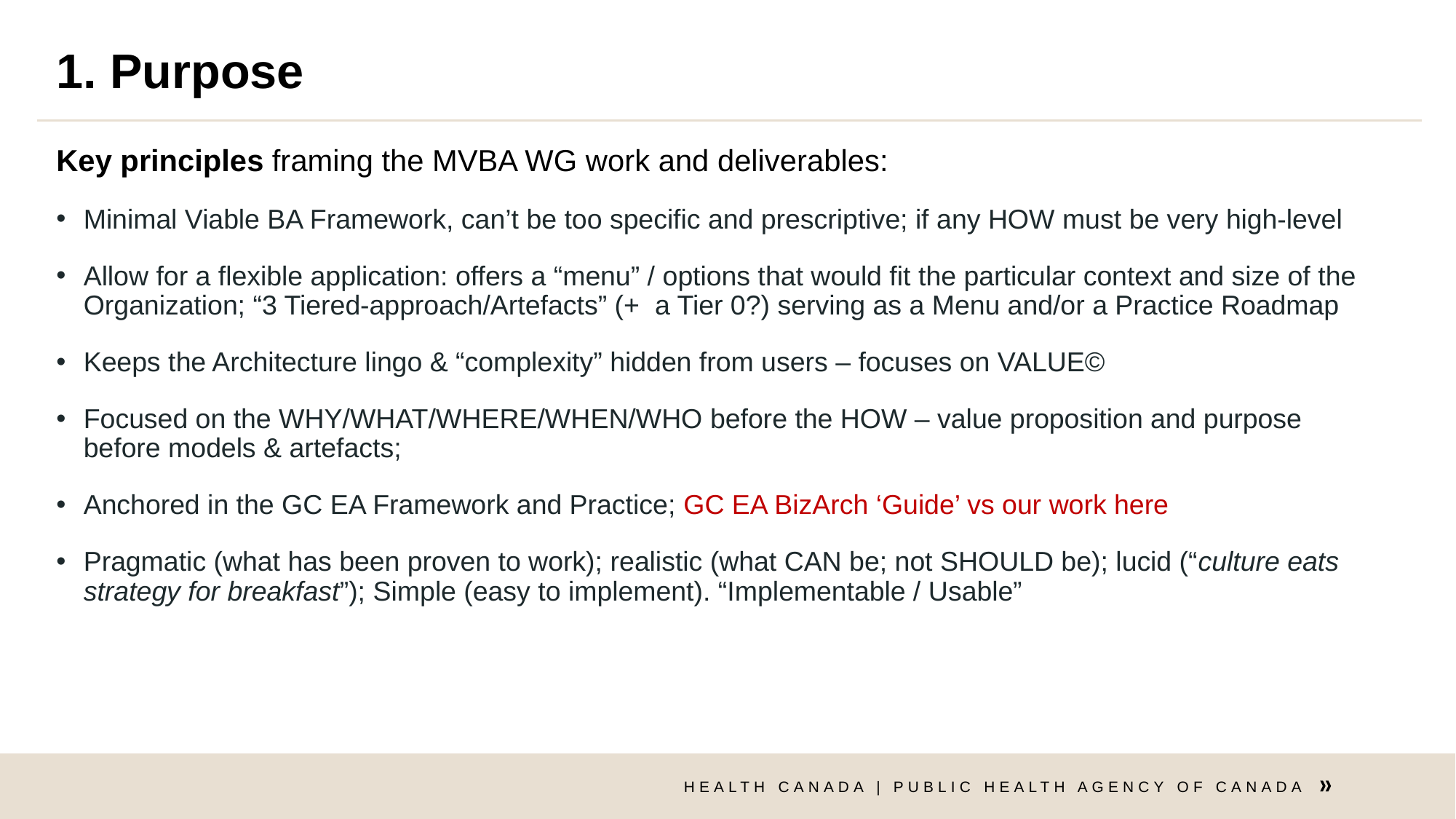

# 1. Purpose
Key principles framing the MVBA WG work and deliverables:
Minimal Viable BA Framework, can’t be too specific and prescriptive; if any HOW must be very high-level
Allow for a flexible application: offers a “menu” / options that would fit the particular context and size of the Organization; “3 Tiered-approach/Artefacts” (+  a Tier 0?) serving as a Menu and/or a Practice Roadmap
Keeps the Architecture lingo & “complexity” hidden from users – focuses on VALUE©
Focused on the WHY/WHAT/WHERE/WHEN/WHO before the HOW – value proposition and purpose before models & artefacts;
Anchored in the GC EA Framework and Practice; GC EA BizArch ‘Guide’ vs our work here
Pragmatic (what has been proven to work); realistic (what CAN be; not SHOULD be); lucid (“culture eats strategy for breakfast”); Simple (easy to implement). “Implementable / Usable”